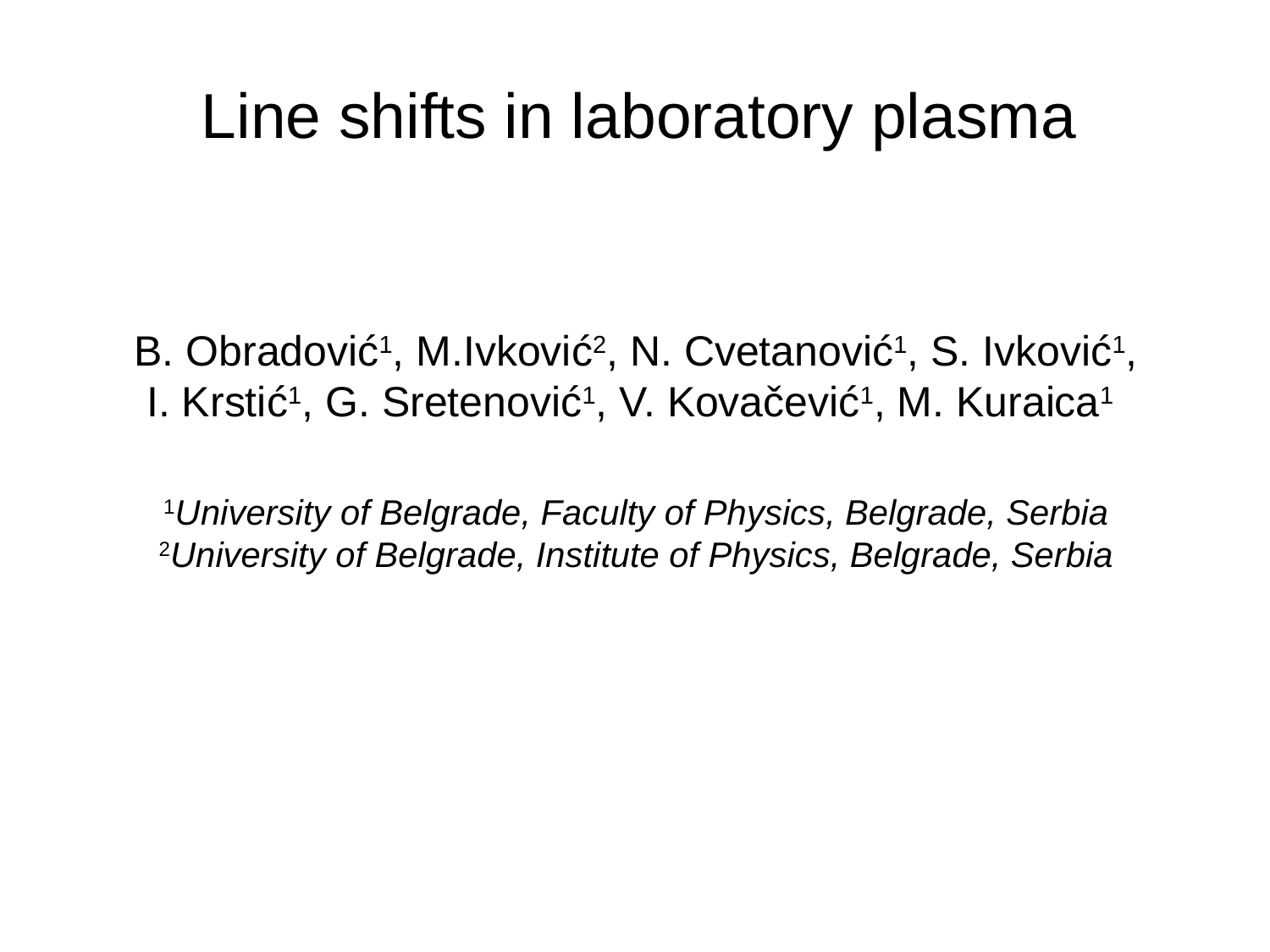

Line shifts in laboratory plasma

B. Obradović1, M.Ivković2, N. Cvetanović1, S. Ivković1,
I. Krstić1, G. Sretenović1, V. Kovačević1, M. Kuraica1
1University of Belgrade, Faculty of Physics, Belgrade, Serbia
2University of Belgrade, Institute of Physics, Belgrade, Serbia